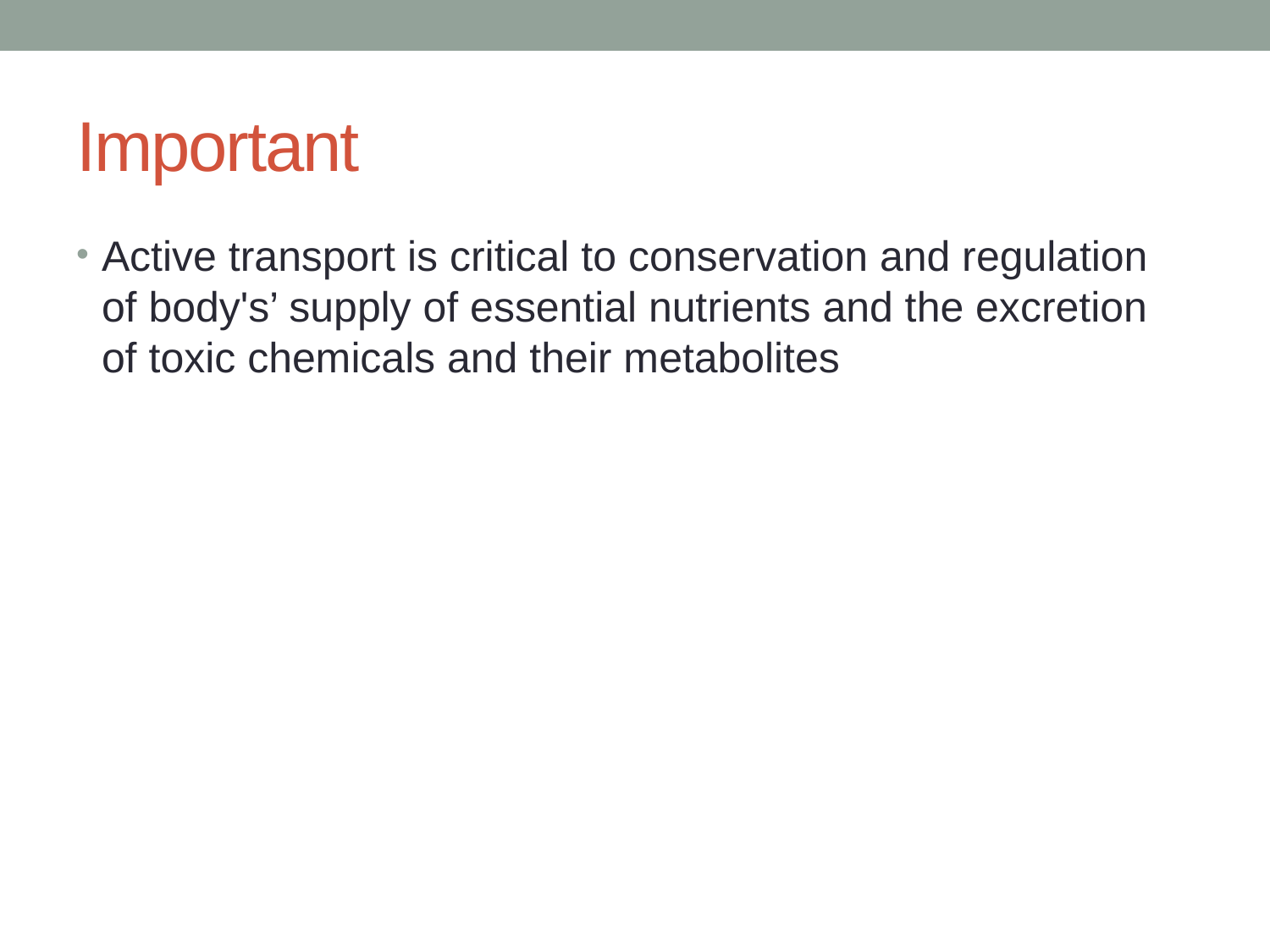

# Important
Active transport is critical to conservation and regulation of body's’ supply of essential nutrients and the excretion of toxic chemicals and their metabolites